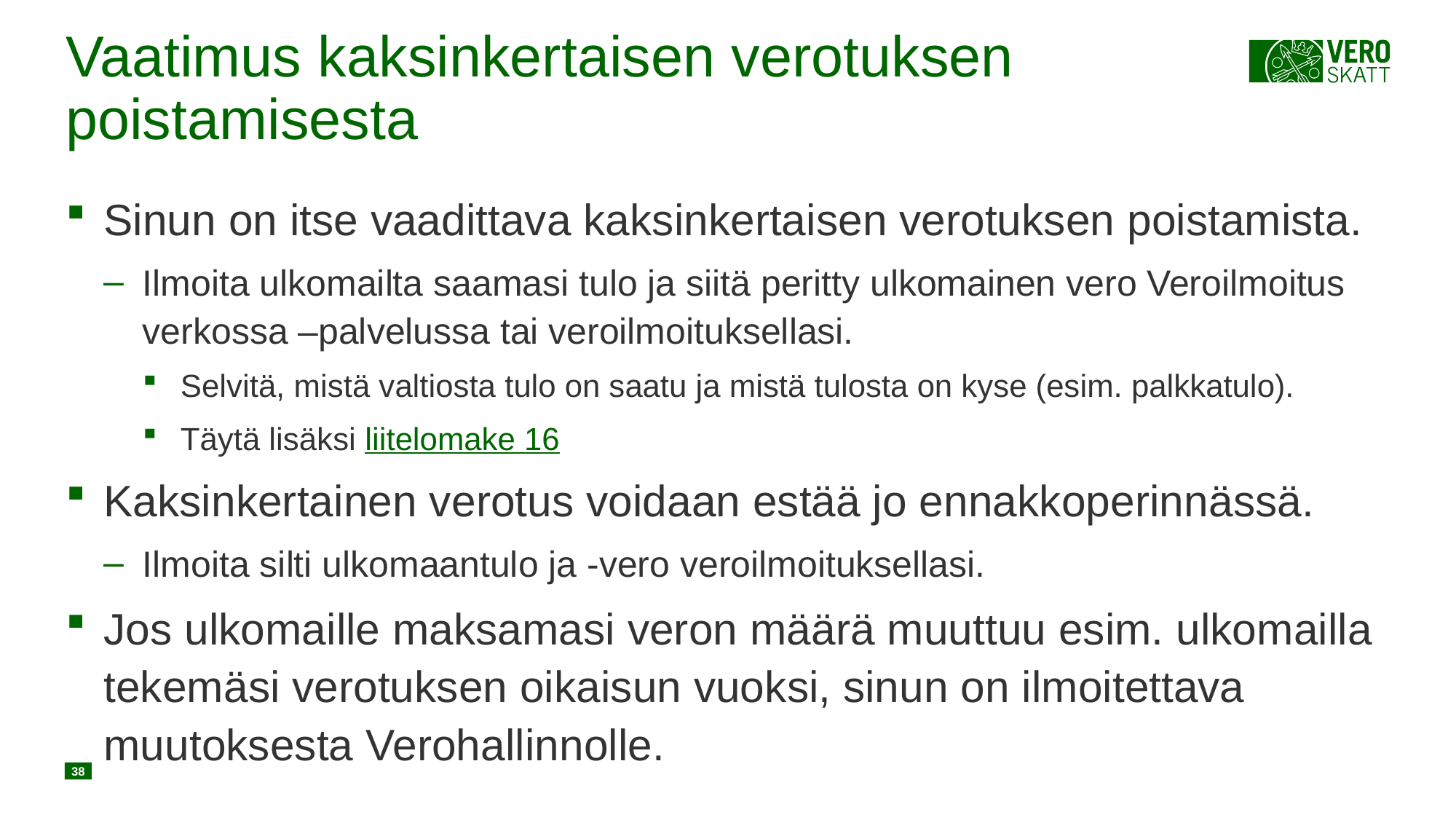

# Vaatimus kaksinkertaisen verotuksen poistamisesta
Sinun on itse vaadittava kaksinkertaisen verotuksen poistamista.
Ilmoita ulkomailta saamasi tulo ja siitä peritty ulkomainen vero Veroilmoitus verkossa –palvelussa tai veroilmoituksellasi.
Selvitä, mistä valtiosta tulo on saatu ja mistä tulosta on kyse (esim. palkkatulo).
Täytä lisäksi liitelomake 16
Kaksinkertainen verotus voidaan estää jo ennakkoperinnässä.
Ilmoita silti ulkomaantulo ja -vero veroilmoituksellasi.
Jos ulkomaille maksamasi veron määrä muuttuu esim. ulkomailla tekemäsi verotuksen oikaisun vuoksi, sinun on ilmoitettava muutoksesta Verohallinnolle.

38